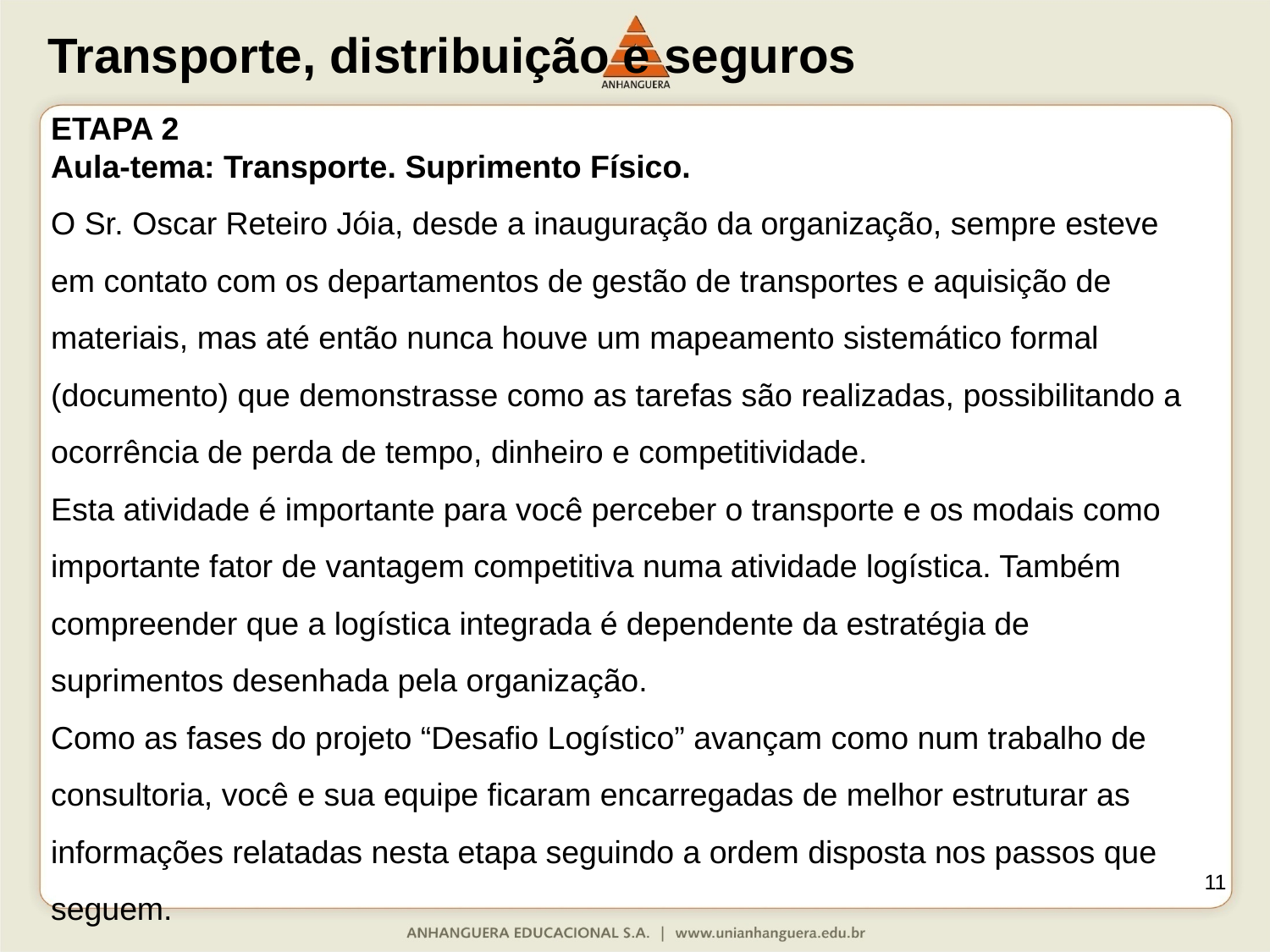

ETAPA 2
Aula-tema: Transporte. Suprimento Físico.
O Sr. Oscar Reteiro Jóia, desde a inauguração da organização, sempre esteve em contato com os departamentos de gestão de transportes e aquisição de materiais, mas até então nunca houve um mapeamento sistemático formal (documento) que demonstrasse como as tarefas são realizadas, possibilitando a ocorrência de perda de tempo, dinheiro e competitividade.
Esta atividade é importante para você perceber o transporte e os modais como importante fator de vantagem competitiva numa atividade logística. Também compreender que a logística integrada é dependente da estratégia de suprimentos desenhada pela organização.
Como as fases do projeto “Desafio Logístico” avançam como num trabalho de consultoria, você e sua equipe ficaram encarregadas de melhor estruturar as informações relatadas nesta etapa seguindo a ordem disposta nos passos que seguem.

11